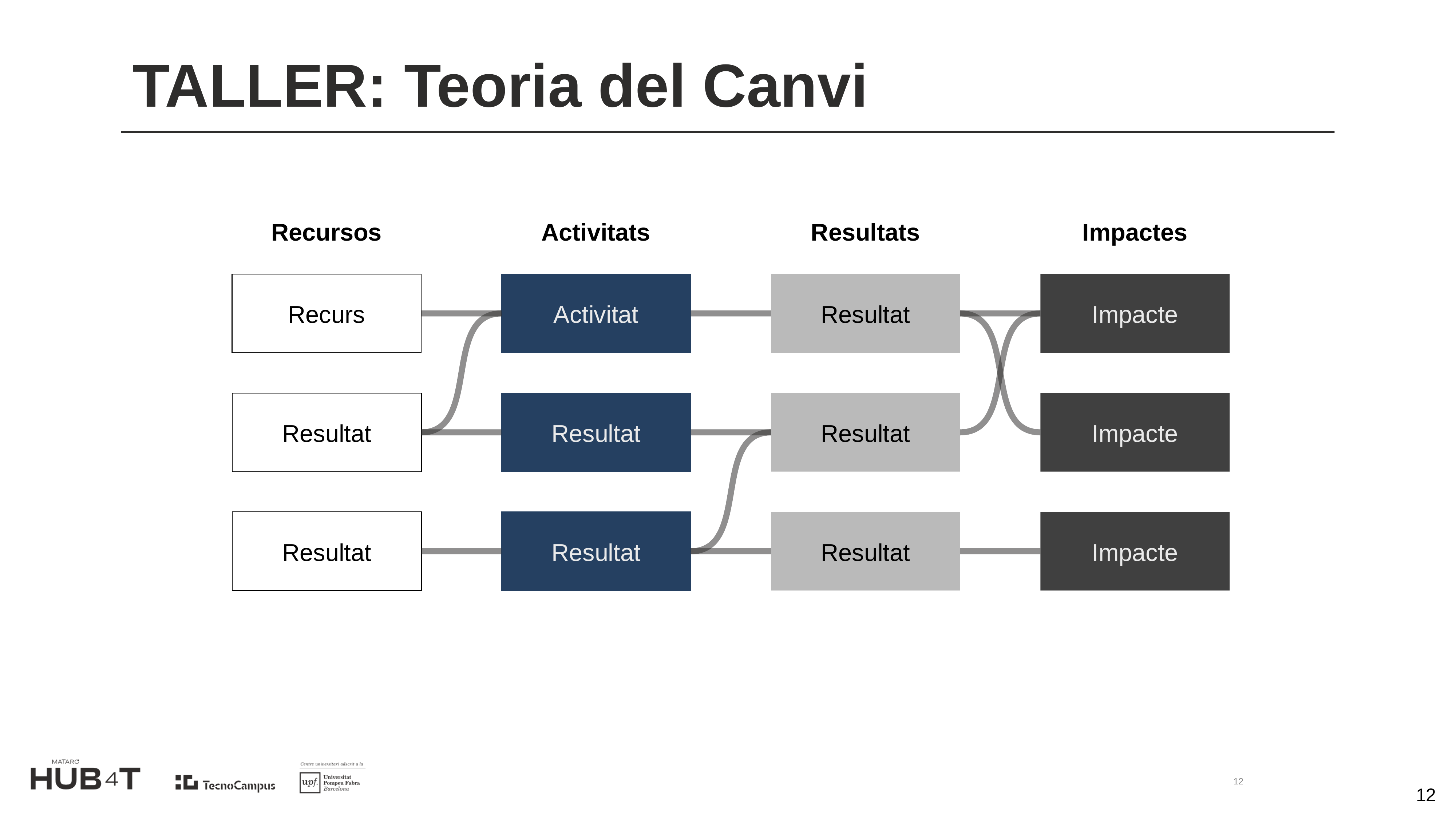

# TALLER: Teoria del Canvi
Recursos
Activitats
Resultats
Impactes
Recurs
Activitat
Resultat
Impacte
Resultat
Resultat
Resultat
Impacte
Resultat
Resultat
Resultat
Impacte
12